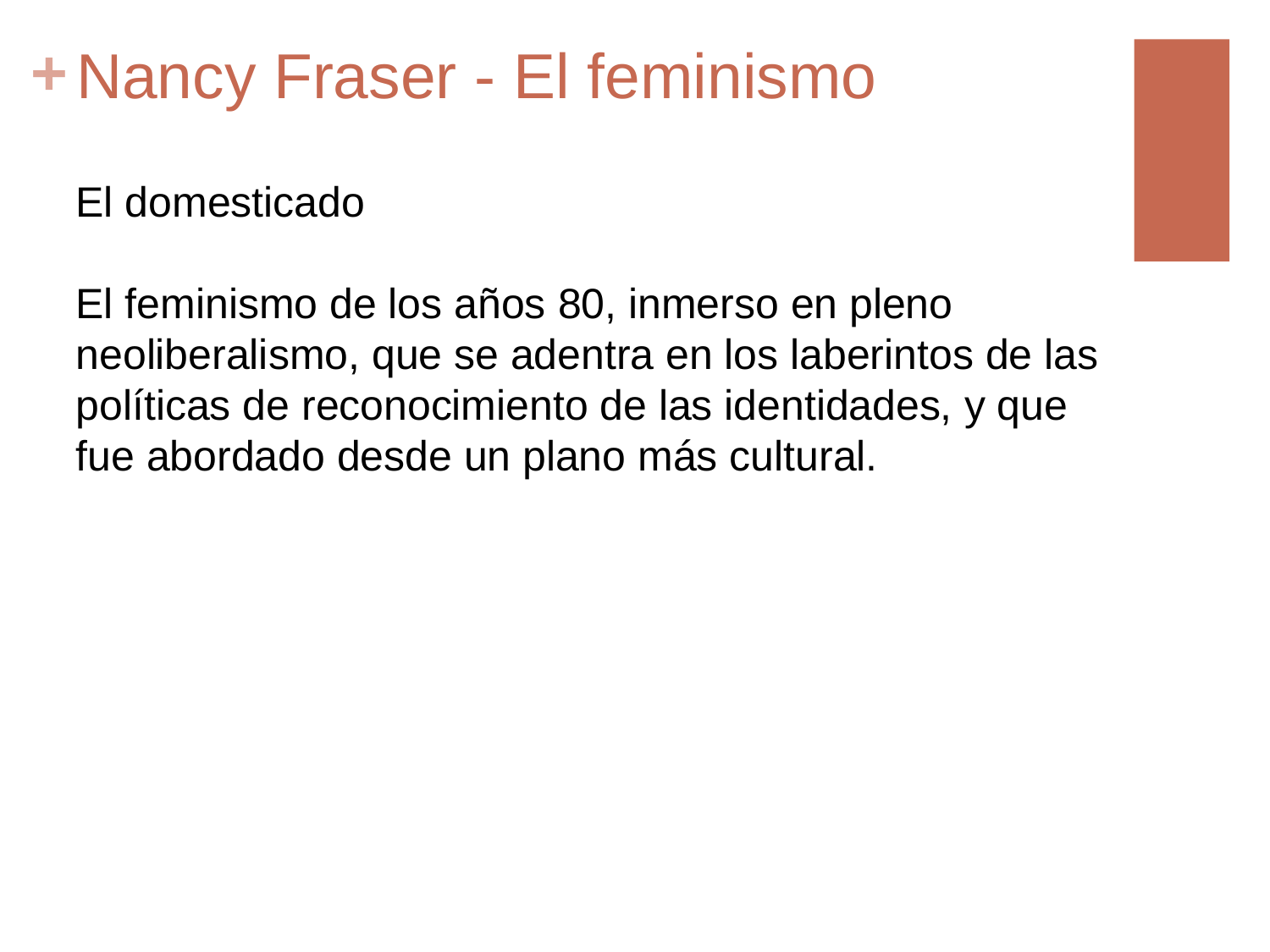

# Nancy Fraser - El feminismo
El domesticado

El feminismo de los años 80, inmerso en pleno neoliberalismo, que se adentra en los laberintos de las políticas de reconocimiento de las identidades, y que fue abordado desde un plano más cultural.